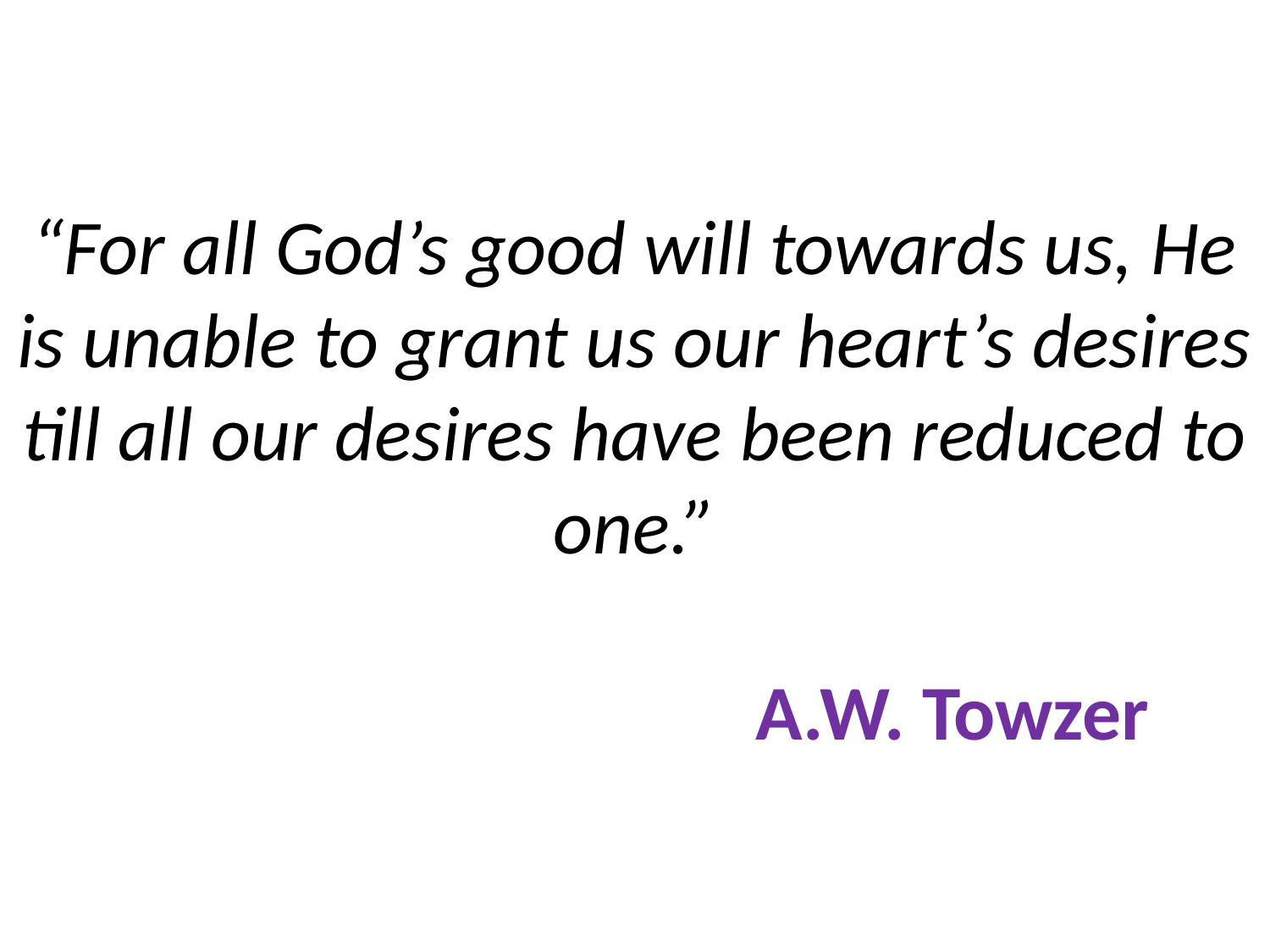

# “For all God’s good will towards us, He is unable to grant us our heart’s desires till all our desires have been reduced to one.” A.W. Towzer